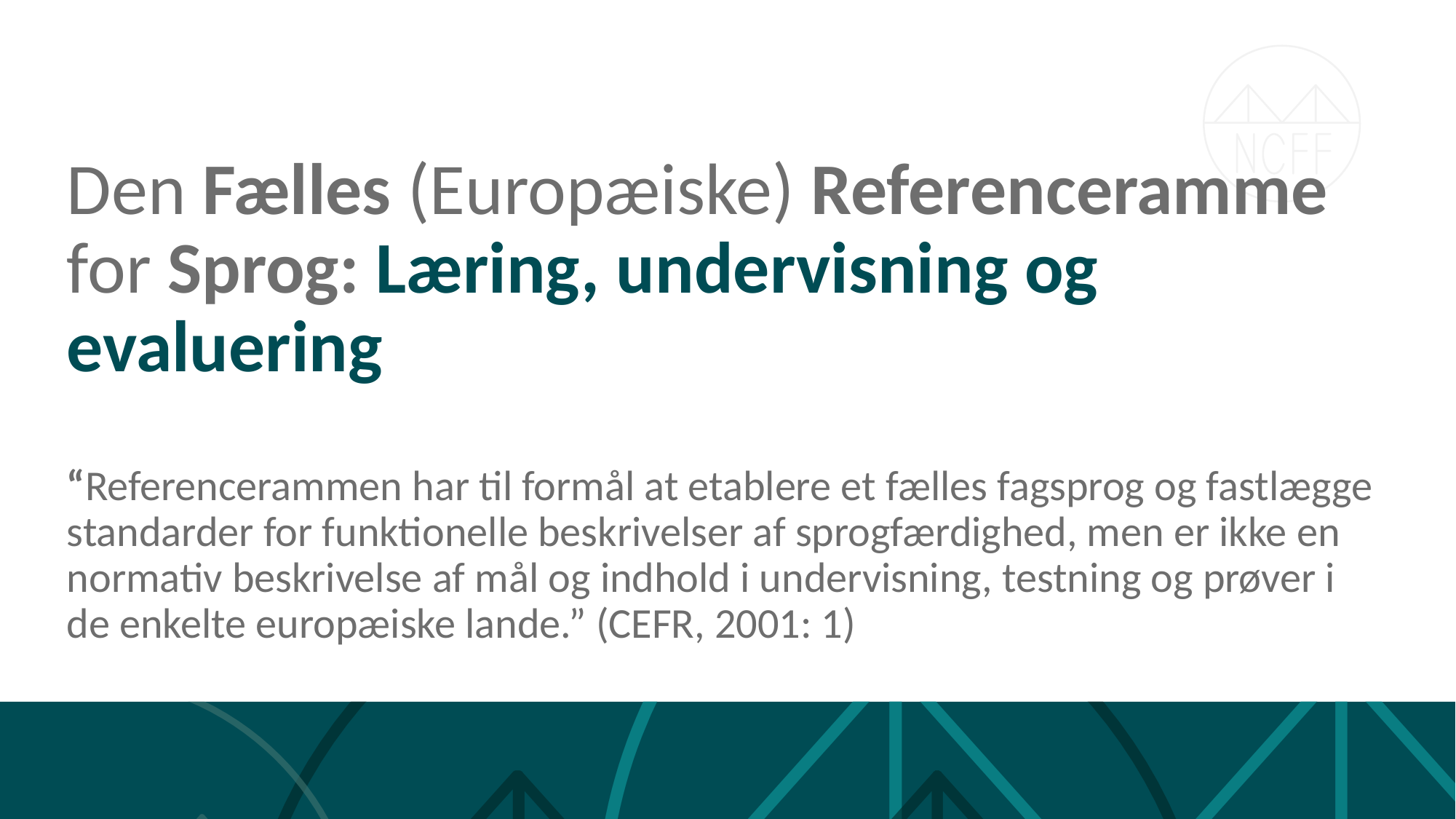

Den Fælles (Europæiske) Referenceramme for Sprog: Læring, undervisning og evaluering

“Referencerammen har til formål at etablere et fælles fagsprog og fastlægge standarder for funktionelle beskrivelser af sprogfærdighed, men er ikke en normativ beskrivelse af mål og indhold i undervisning, testning og prøver i de enkelte europæiske lande.” (CEFR, 2001: 1)